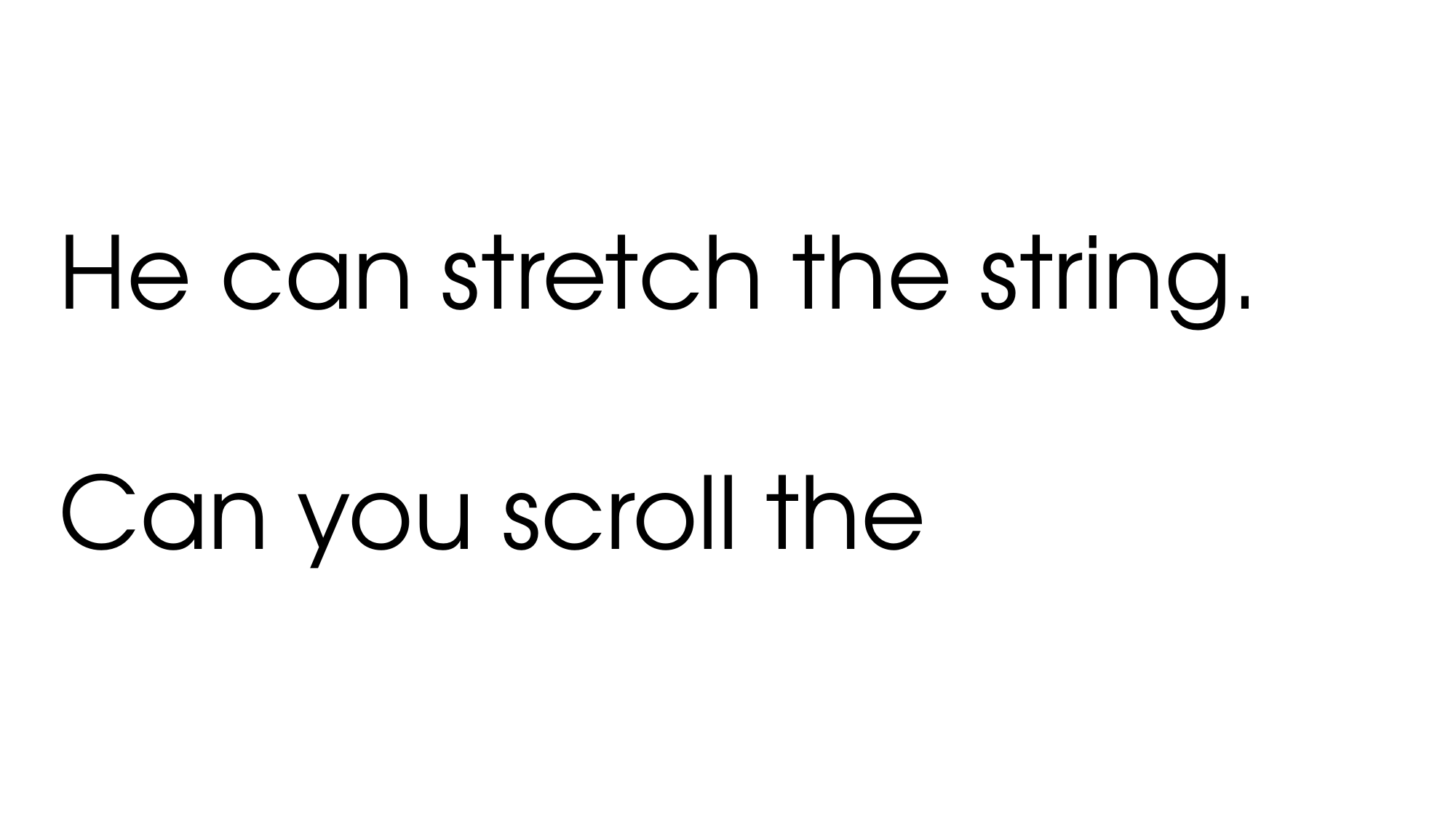

He can stretch the string.

Can you scroll the